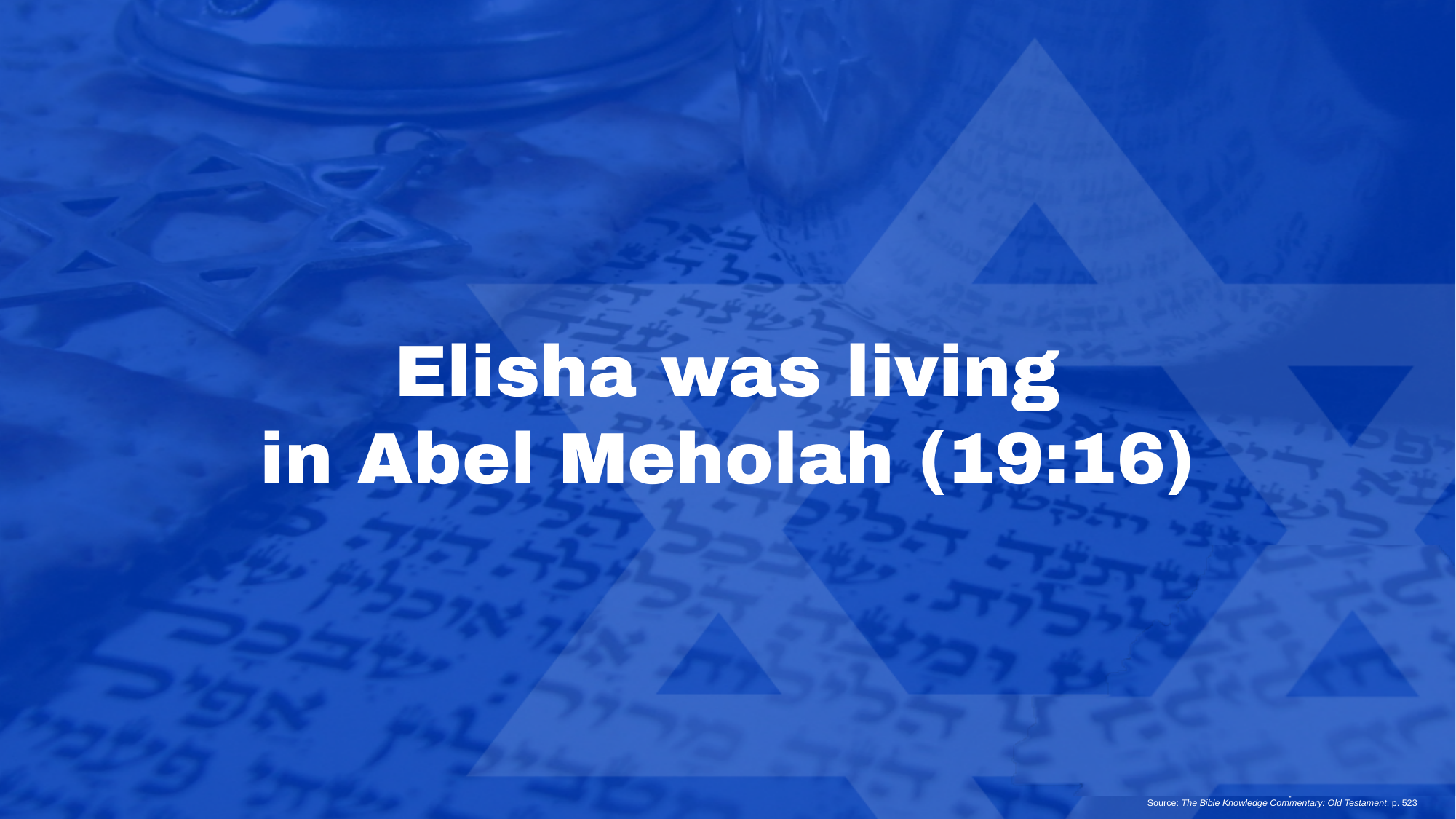

Elisha was living
in Abel Meholah (19:16)
Source: The Bible Knowledge Commentary: Old Testament, p. 523